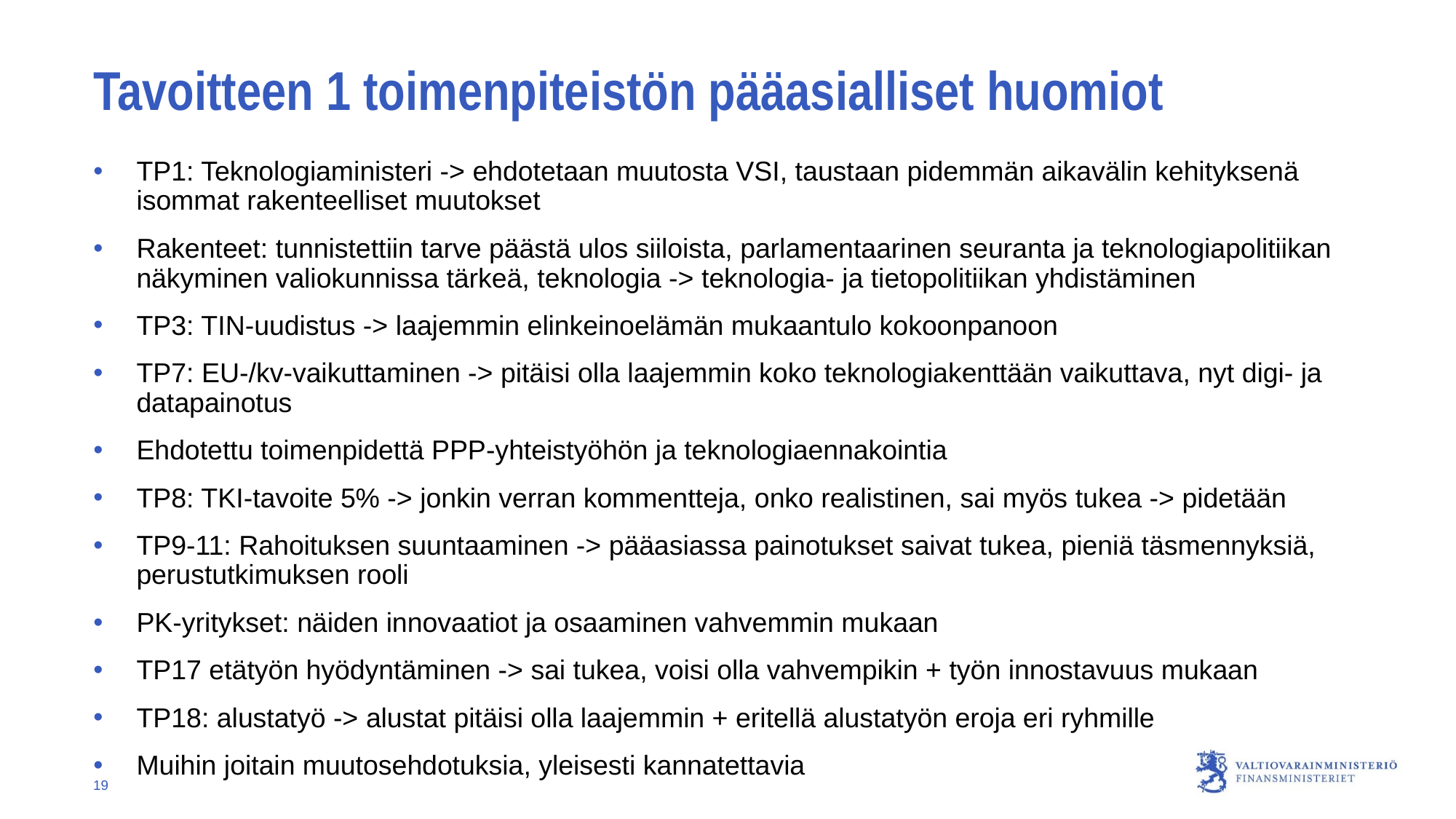

# Tavoitteen 1 toimenpiteistön pääasialliset huomiot
TP1: Teknologiaministeri -> ehdotetaan muutosta VSI, taustaan pidemmän aikavälin kehityksenä isommat rakenteelliset muutokset
Rakenteet: tunnistettiin tarve päästä ulos siiloista, parlamentaarinen seuranta ja teknologiapolitiikan näkyminen valiokunnissa tärkeä, teknologia -> teknologia- ja tietopolitiikan yhdistäminen
TP3: TIN-uudistus -> laajemmin elinkeinoelämän mukaantulo kokoonpanoon
TP7: EU-/kv-vaikuttaminen -> pitäisi olla laajemmin koko teknologiakenttään vaikuttava, nyt digi- ja datapainotus
Ehdotettu toimenpidettä PPP-yhteistyöhön ja teknologiaennakointia
TP8: TKI-tavoite 5% -> jonkin verran kommentteja, onko realistinen, sai myös tukea -> pidetään
TP9-11: Rahoituksen suuntaaminen -> pääasiassa painotukset saivat tukea, pieniä täsmennyksiä, perustutkimuksen rooli
PK-yritykset: näiden innovaatiot ja osaaminen vahvemmin mukaan
TP17 etätyön hyödyntäminen -> sai tukea, voisi olla vahvempikin + työn innostavuus mukaan
TP18: alustatyö -> alustat pitäisi olla laajemmin + eritellä alustatyön eroja eri ryhmille
Muihin joitain muutosehdotuksia, yleisesti kannatettavia

19